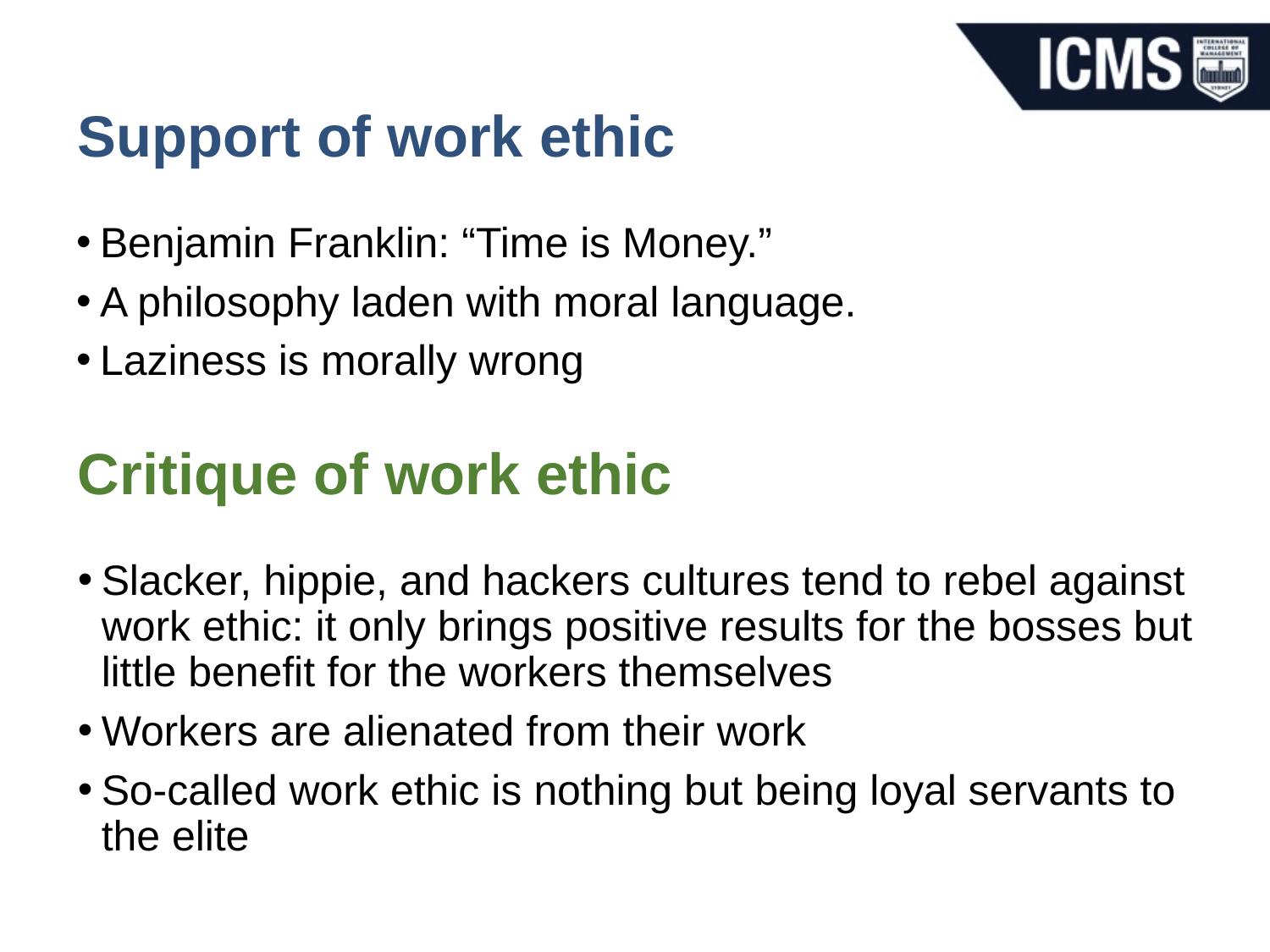

# Support of work ethic
Benjamin Franklin: “Time is Money.”
A philosophy laden with moral language.
Laziness is morally wrong

Critique of work ethic
Slacker, hippie, and hackers cultures tend to rebel against work ethic: it only brings positive results for the bosses but little benefit for the workers themselves
Workers are alienated from their work
So-called work ethic is nothing but being loyal servants to the elite